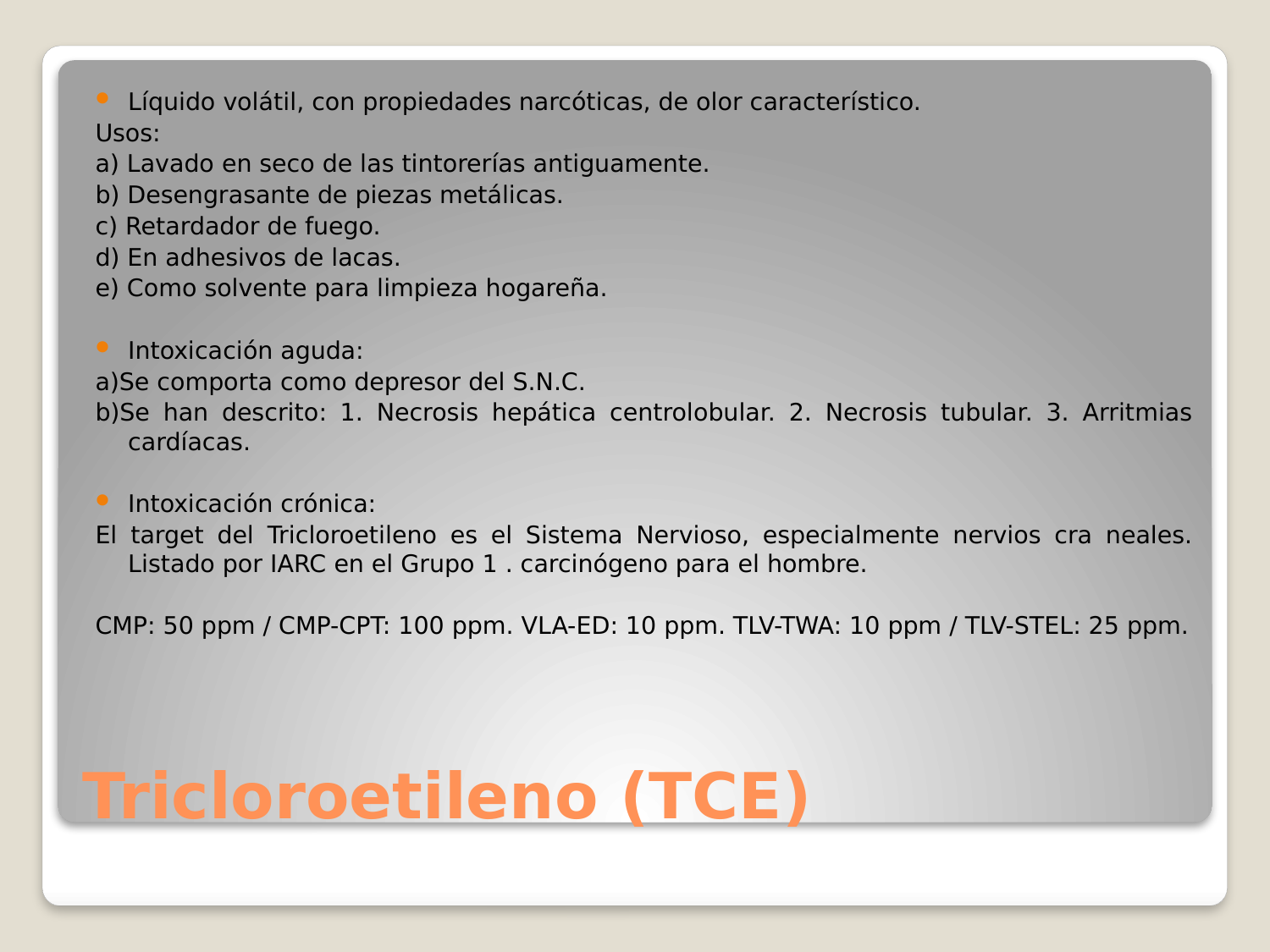

Líquido volátil, con propiedades narcóticas, de olor característico.
Usos:
a) Lavado en seco de las tintorerías antiguamente.
b) Desengrasante de piezas metálicas.
c) Retardador de fuego.
d) En adhesivos de lacas.
e) Como solvente para limpieza hogareña.

Intoxicación aguda:
a)Se comporta como depresor del S.N.C.
b)Se han descrito: 1. Necrosis hepática centrolobular. 2. Necrosis tubular. 3. Arritmias cardíacas.

Intoxicación crónica:
El target del Tricloroetileno es el Sistema Nervioso, especialmente nervios cra neales. Listado por IARC en el Grupo 1 . carcinógeno para el hombre.

CMP: 50 ppm / CMP-CPT: 100 ppm. VLA-ED: 10 ppm. TLV-TWA: 10 ppm / TLV-STEL: 25 ppm.
# Tricloroetileno (TCE)